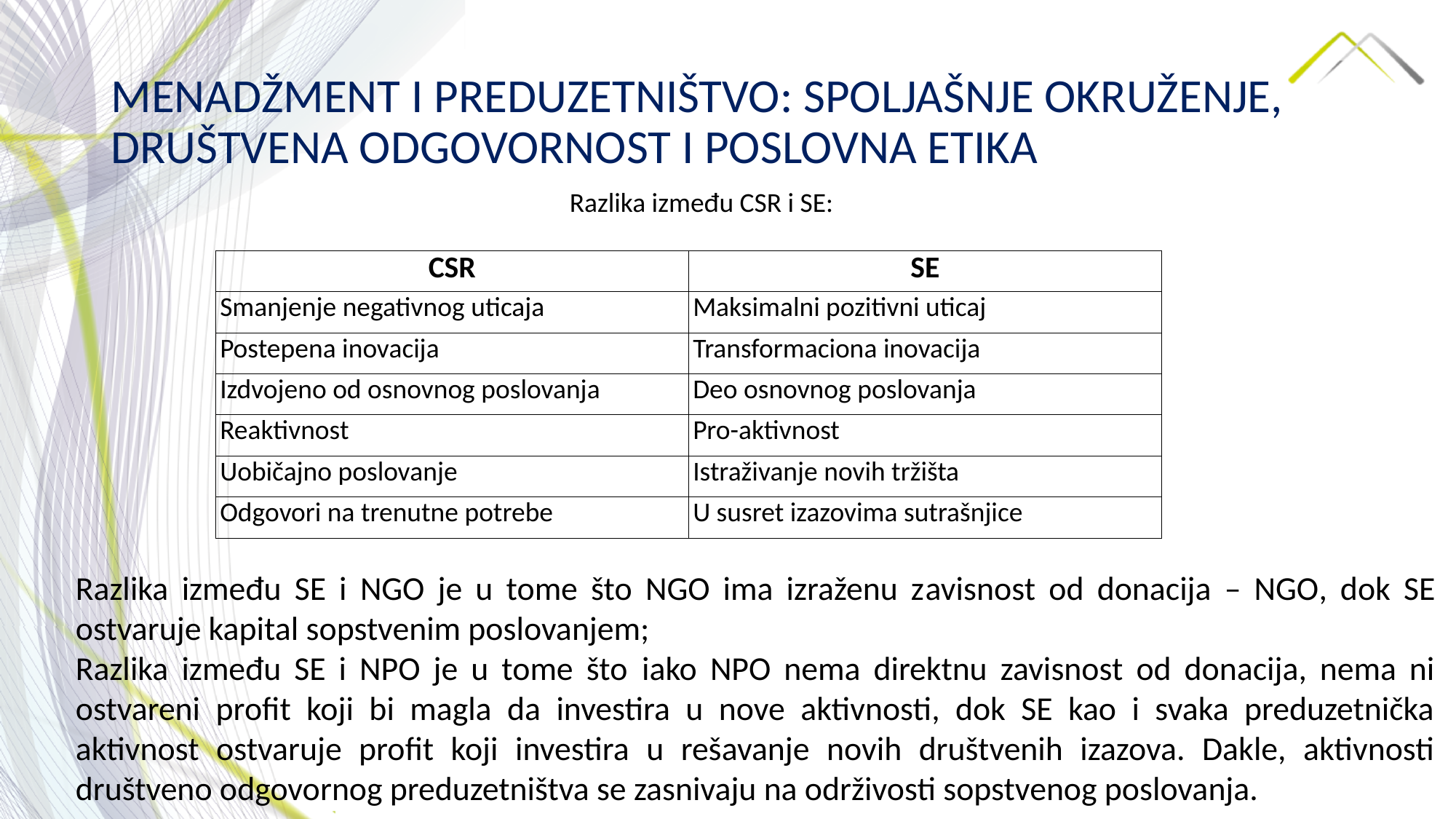

# MENADŽMENT I PREDUZETNIŠTVO: SPOLJAŠNJE OKRUŽENJE, DRUŠTVENA ODGOVORNOST I POSLOVNA ETIKA
Razlika između CSR i SE:
| CSR | SE |
| --- | --- |
| Smanjenje negativnog uticaja | Maksimalni pozitivni uticaj |
| Postepena inovacija | Transformaciona inovacija |
| Izdvojeno od osnovnog poslovanja | Deo osnovnog poslovanja |
| Reaktivnost | Pro-aktivnost |
| Uobičajno poslovanje | Istraživanje novih tržišta |
| Odgovori na trenutne potrebe | U susret izazovima sutrašnjice |
Razlika između SE i NGO je u tome što NGO ima izraženu zavisnost od donacija – NGO, dok SE ostvaruje kapital sopstvenim poslovanjem;
Razlika između SE i NPO je u tome što iako NPO nema direktnu zavisnost od donacija, nema ni ostvareni profit koji bi magla da investira u nove aktivnosti, dok SE kao i svaka preduzetnička aktivnost ostvaruje profit koji investira u rešavanje novih društvenih izazova. Dakle, aktivnosti društveno odgovornog preduzetništva se zasnivaju na održivosti sopstvenog poslovanja.